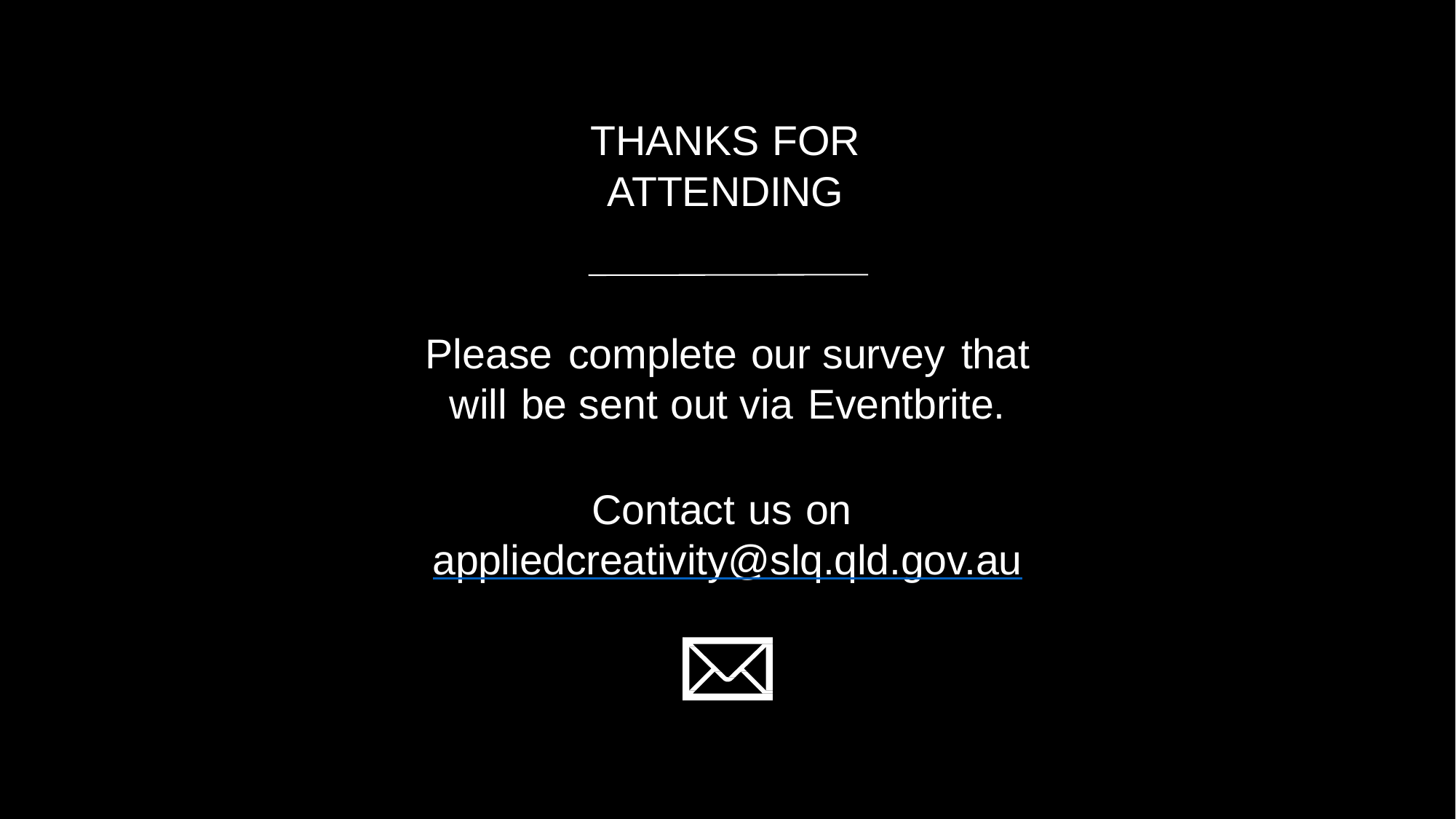

# THANKS FOR ATTENDING

Please complete our survey that will be sent out via Eventbrite.

Contact us on appliedcreativity@slq.qld.gov.au